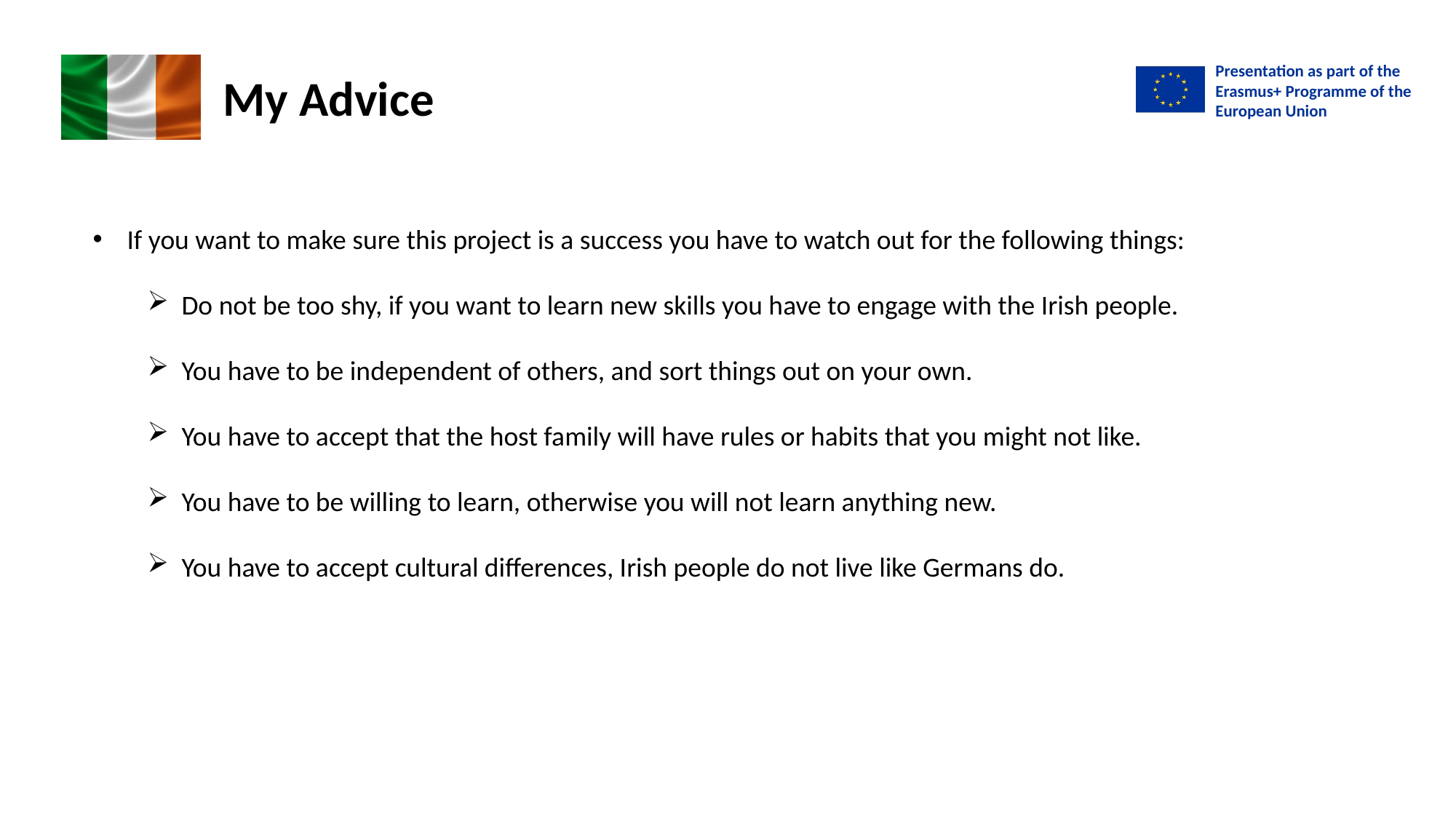

My Advice
If you want to make sure this project is a success you have to watch out for the following things:

Do not be too shy, if you want to learn new skills you have to engage with the Irish people.

You have to be independent of others, and sort things out on your own.

You have to accept that the host family will have rules or habits that you might not like.

You have to be willing to learn, otherwise you will not learn anything new.

You have to accept cultural differences, Irish people do not live like Germans do.